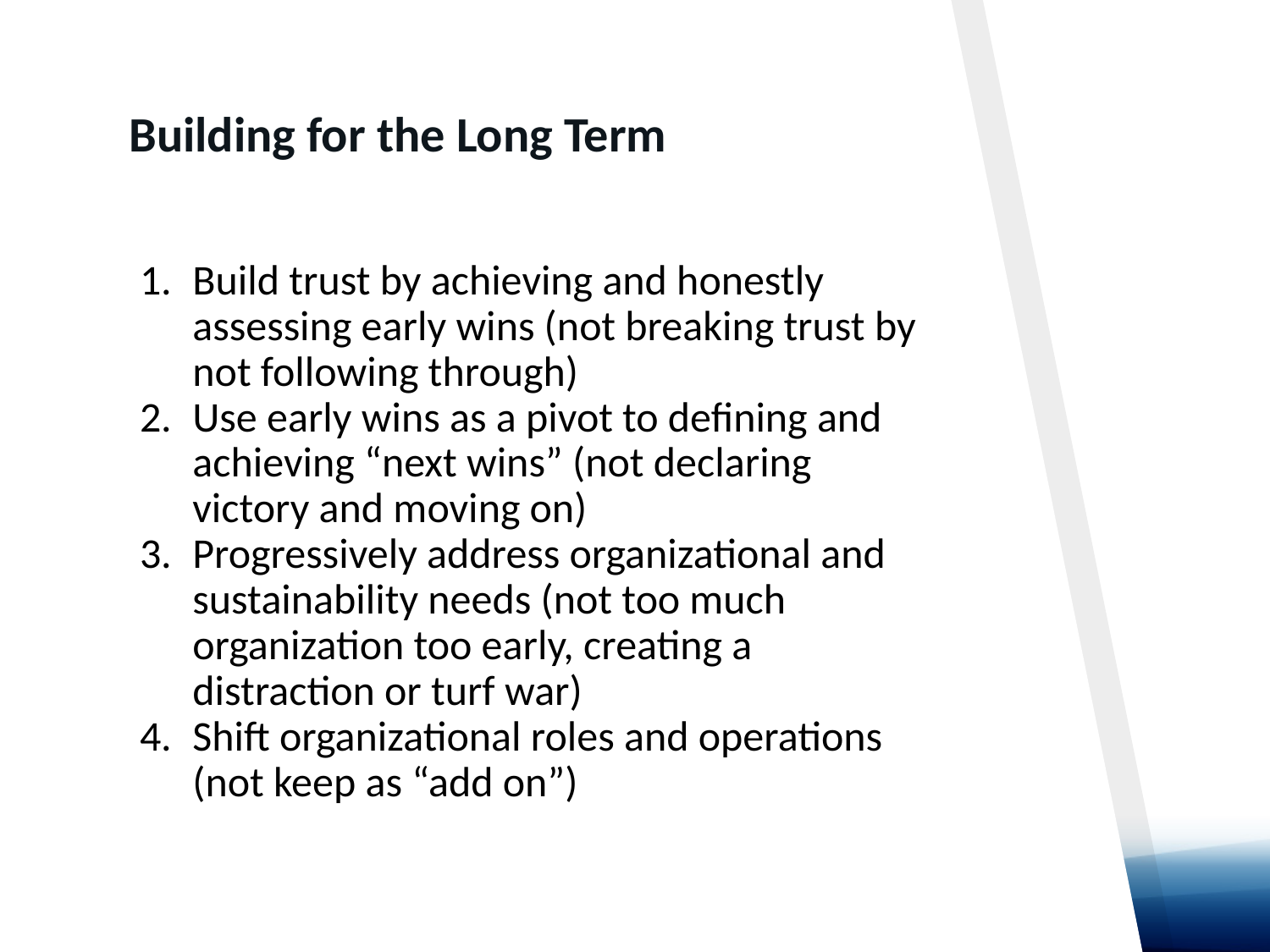

# Building for the Long Term
Build trust by achieving and honestly assessing early wins (not breaking trust by not following through)
Use early wins as a pivot to defining and achieving “next wins” (not declaring victory and moving on)
Progressively address organizational and sustainability needs (not too much organization too early, creating a distraction or turf war)
Shift organizational roles and operations (not keep as “add on”)